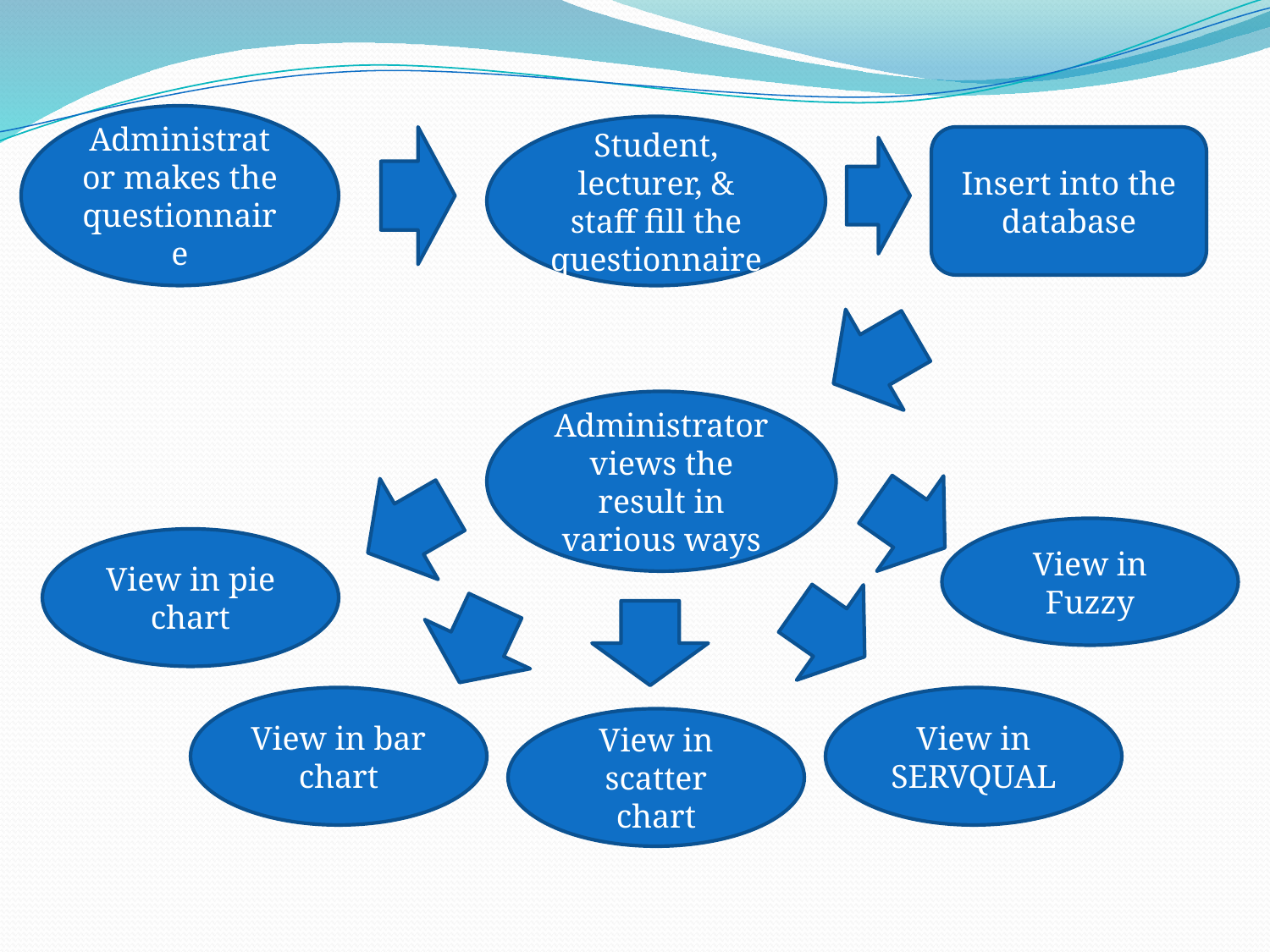

Administrator makes the questionnaire
Student, lecturer, & staff fill the questionnaire

Insert into the database

Administrator views the result in various ways

View in Fuzzy
View in pie chart

View in bar chart
View in SERVQUAL
View in scatter chart